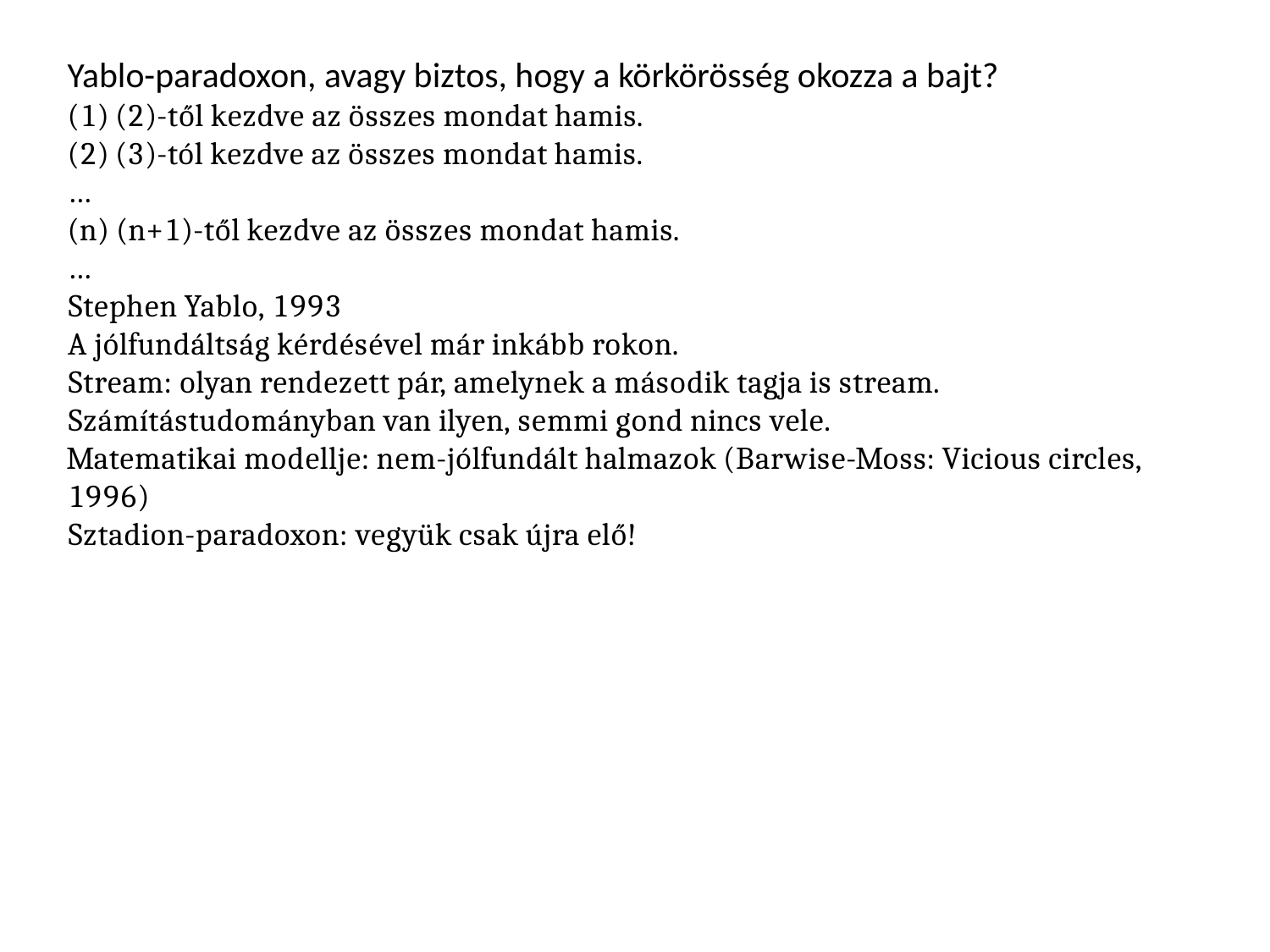

Yablo-paradoxon, avagy biztos, hogy a körkörösség okozza a bajt?
(2)-től kezdve az összes mondat hamis.
(3)-tól kezdve az összes mondat hamis.
…
(n) (n+1)-től kezdve az összes mondat hamis.
…
Stephen Yablo, 1993
A jólfundáltság kérdésével már inkább rokon.
Stream: olyan rendezett pár, amelynek a második tagja is stream.
Számítástudományban van ilyen, semmi gond nincs vele.
Matematikai modellje: nem-jólfundált halmazok (Barwise-Moss: Vicious circles, 1996)
Sztadion-paradoxon: vegyük csak újra elő!